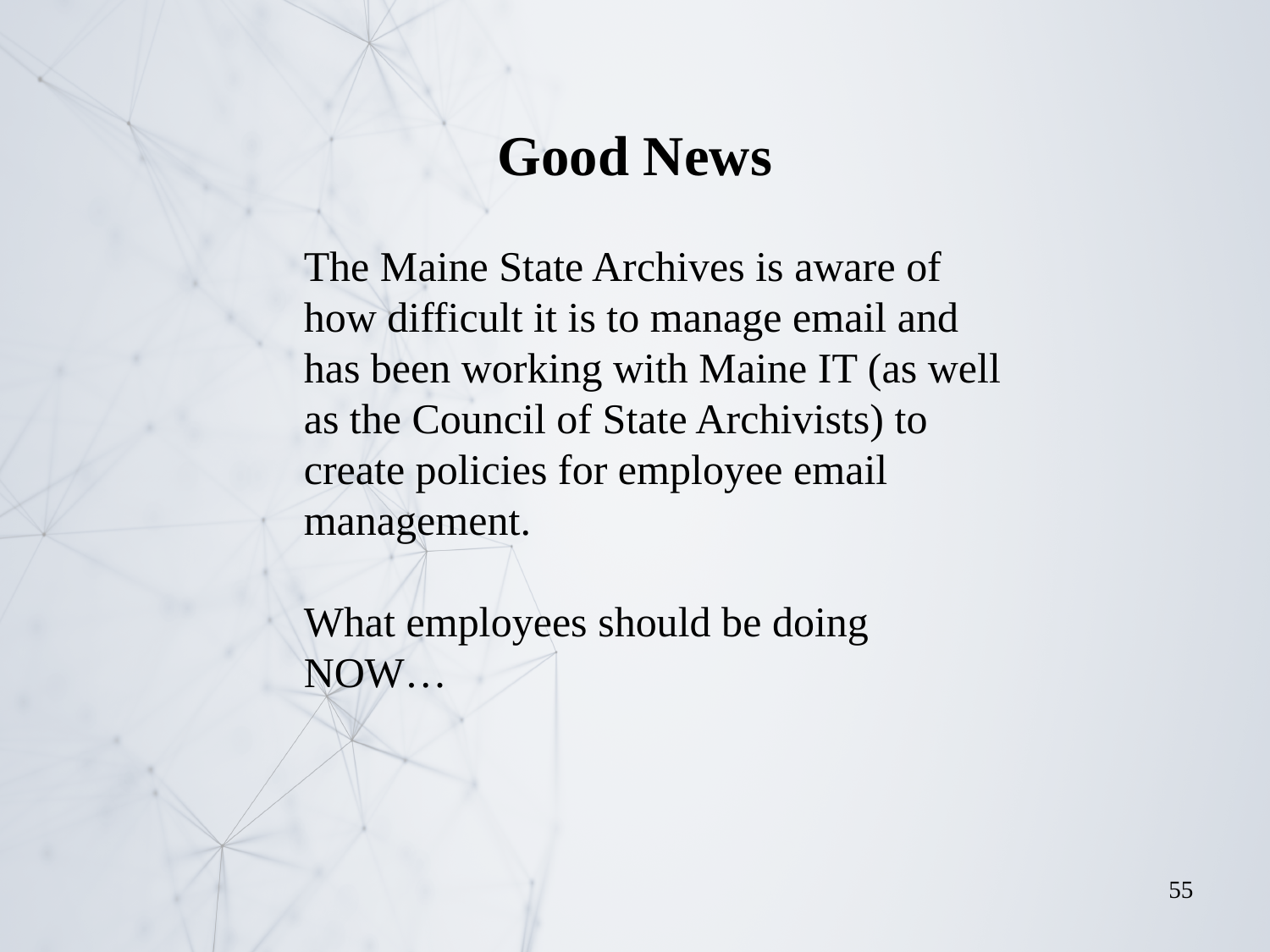

# Good News
The Maine State Archives is aware of how difficult it is to manage email and has been working with Maine IT (as well as the Council of State Archivists) to create policies for employee email management.

What employees should be doing NOW…

55